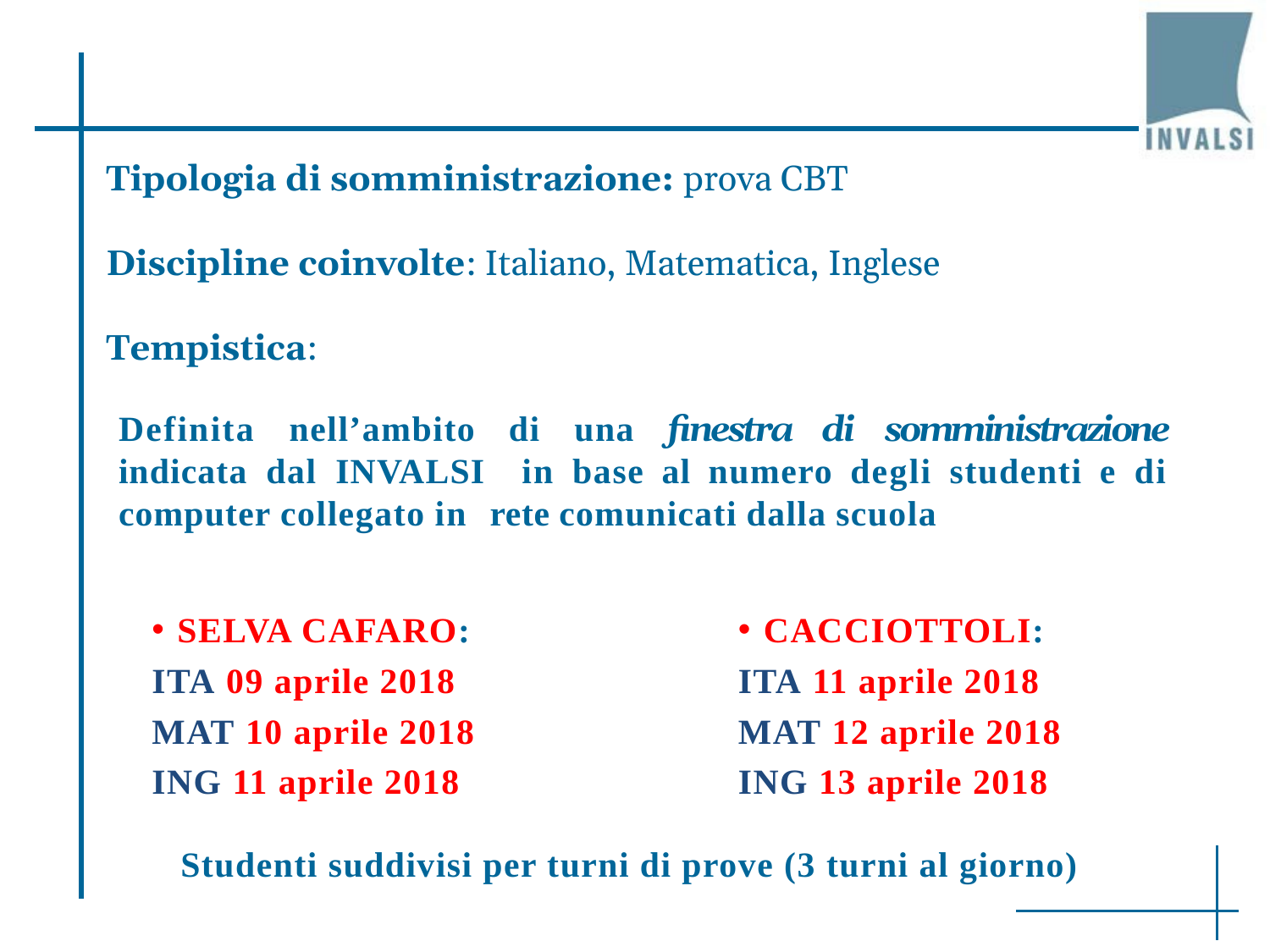

# Tipologia di somministrazione: prova CBT Discipline coinvolte: Italiano, Matematica, Inglese Tempistica:
Definita nell’ambito di una finestra di somministrazione indicata dal INVALSI  in base al numero degli studenti e di computer collegato in  rete comunicati dalla scuola

SELVA CAFARO:
ITA 09 aprile 2018
MAT 10 aprile 2018
ING 11 aprile 2018
CACCIOTTOLI:
ITA 11 aprile 2018
MAT 12 aprile 2018
ING 13 aprile 2018
Studenti suddivisi per turni di prove (3 turni al giorno)